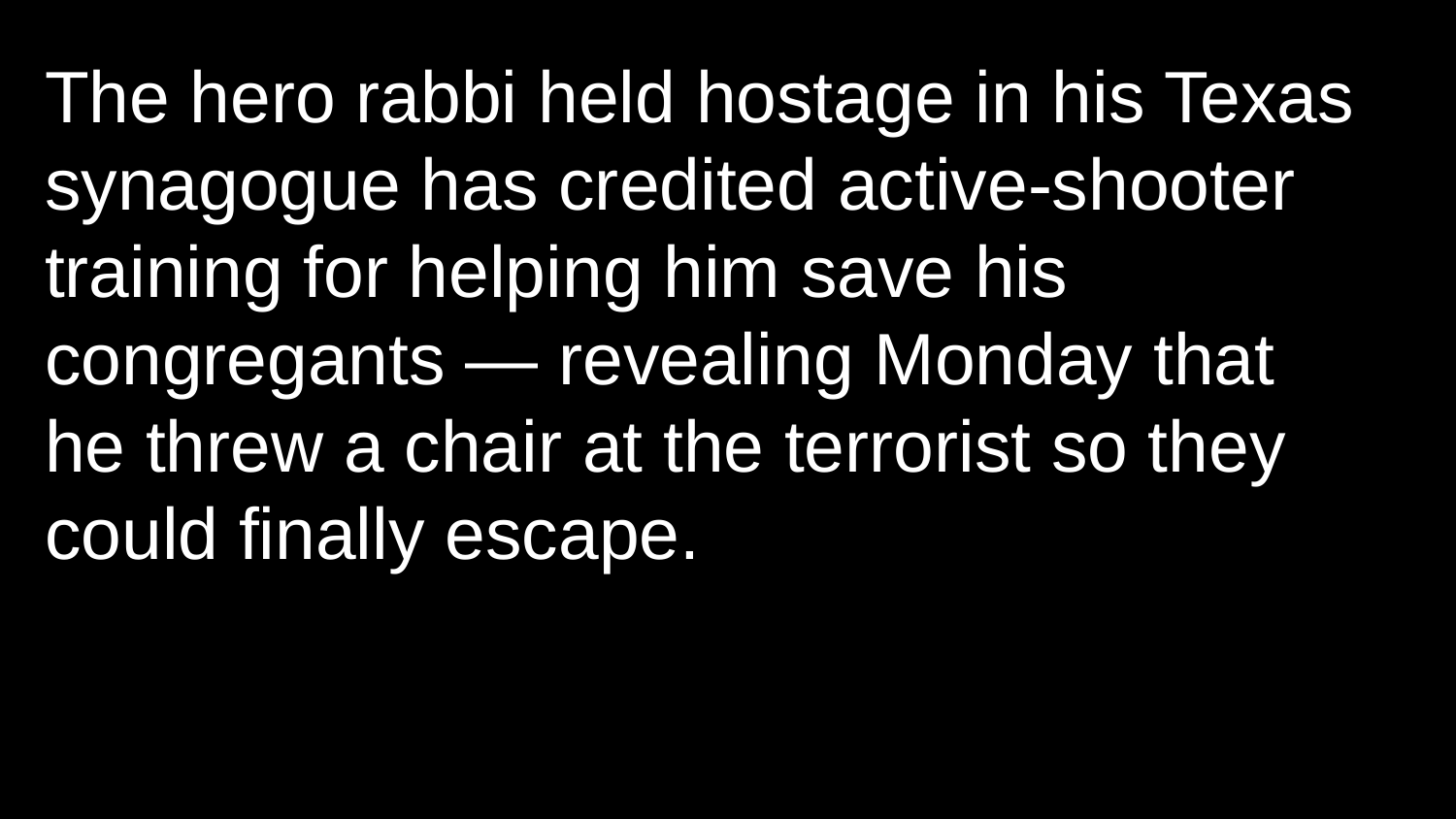

The hero rabbi held hostage in his Texas synagogue has credited active-shooter training for helping him save his congregants — revealing Monday that he threw a chair at the terrorist so they could finally escape.